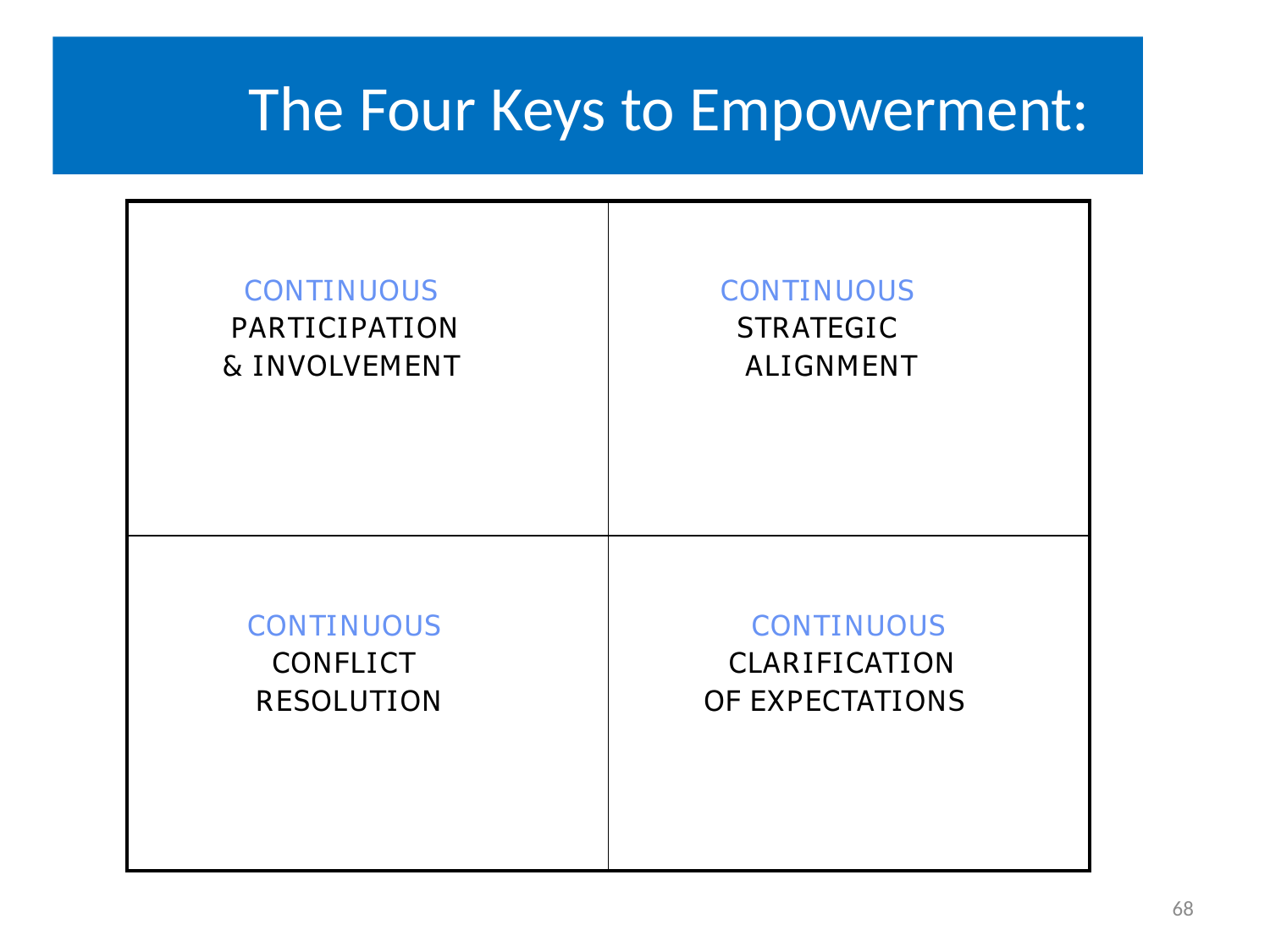

The Four Keys to Empowerment:
| CONTINUOUS PARTICIPATION & INVOLVEMENT | CONTINUOUS STRATEGIC ALIGNMENT |
| --- | --- |
| CONTINUOUS CONFLICT RESOLUTION | CONTINUOUS CLARIFICATION OF EXPECTATIONS |
68